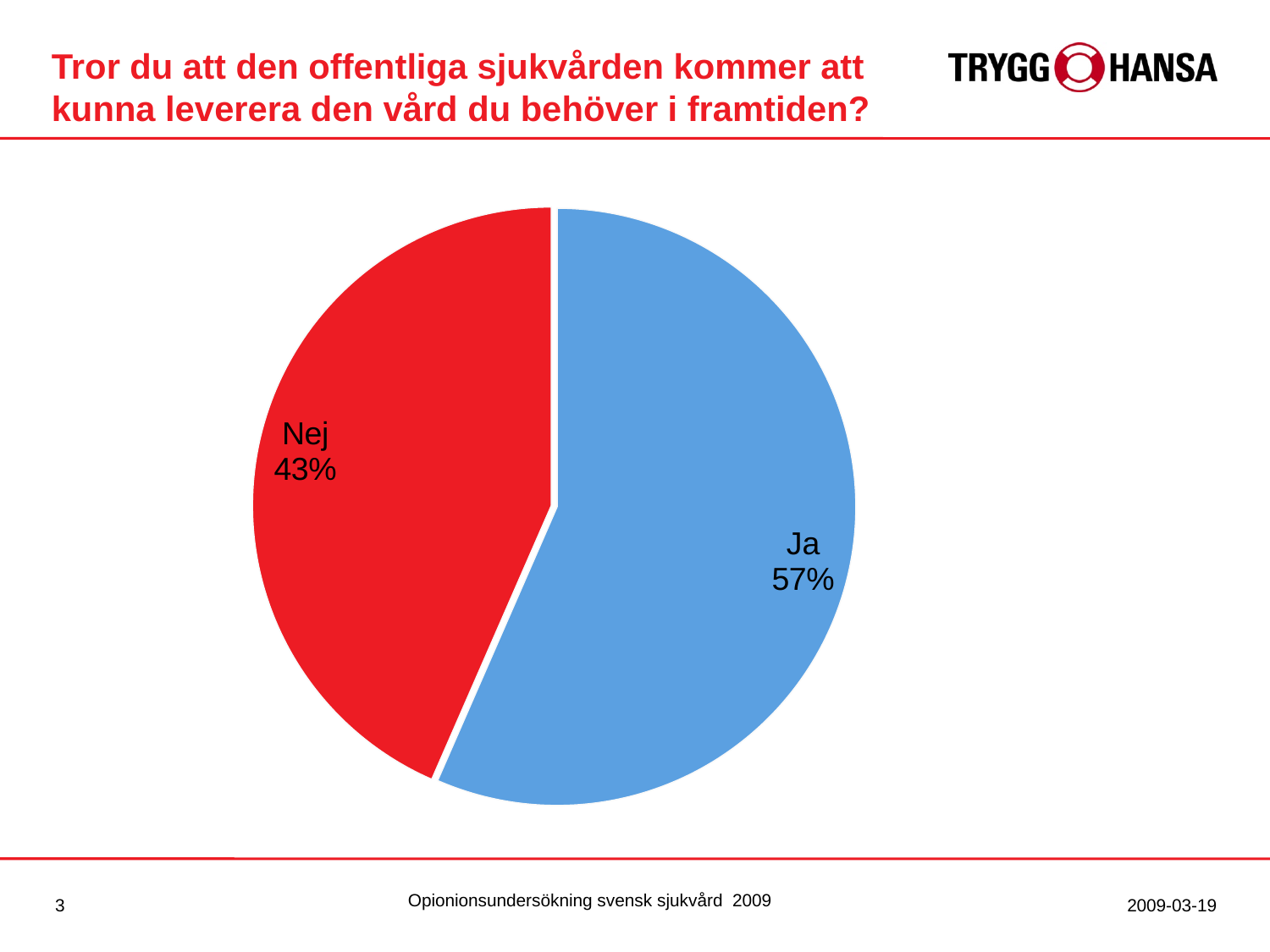

# Tror du att den offentliga sjukvården kommer att kunna leverera den vård du behöver i framtiden?

### Chart

| Category |  |  |  |  |  |  |  |  |
|---|---|---|---|---|---|---|---|---|
| Ja | 56.5482 | 56.5482 | 56.5482 | 56.5482 | 56.5482 | 56.5482 | 56.5482 | 56.5482 |
| Nej | 43.4518 | 43.4518 | 43.4518 | 43.4518 | 43.4518 | 43.4518 | 43.4518 | 43.4518 |
Opionionsundersökning svensk sjukvård  2009
3
2009-03-19